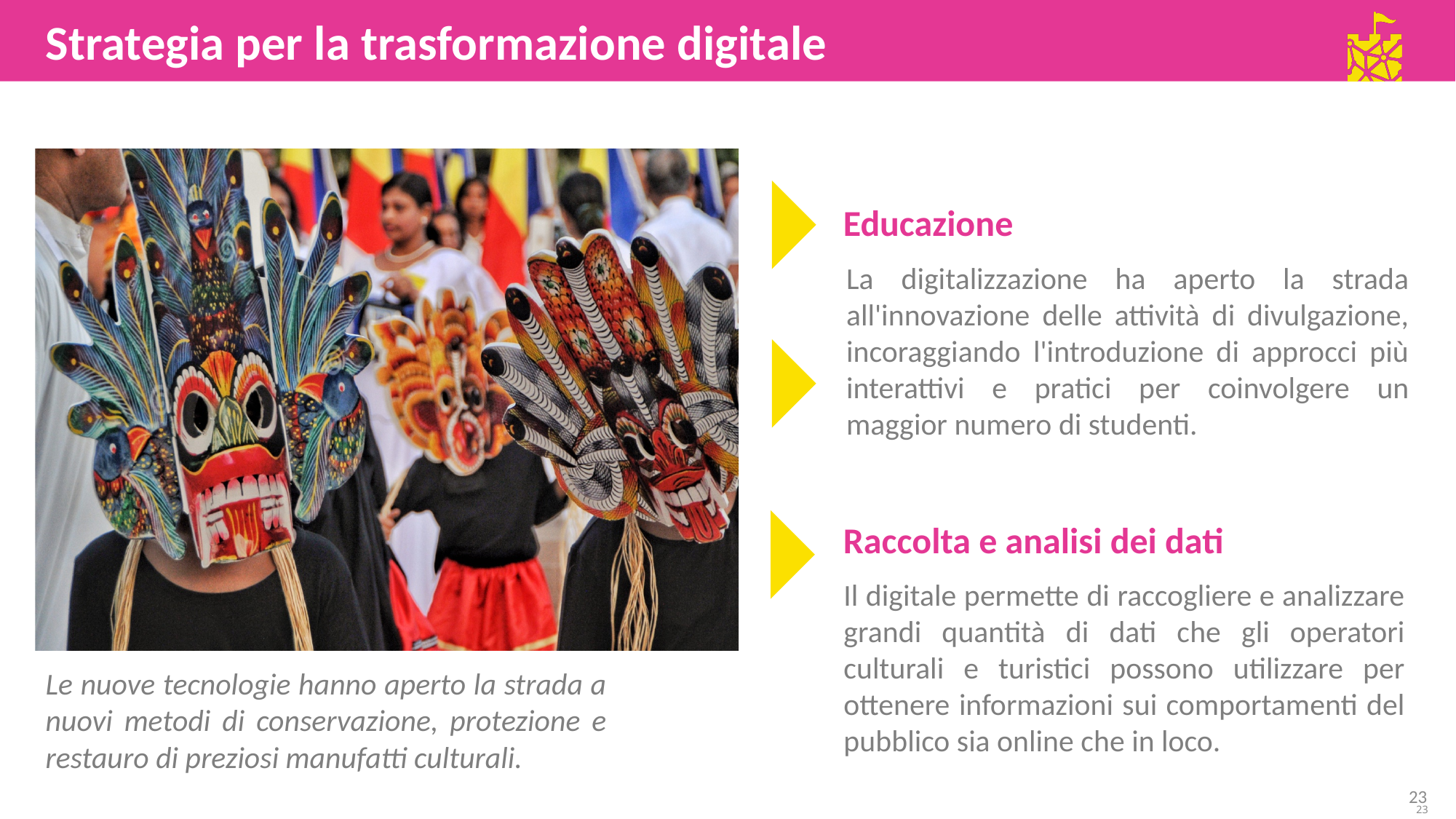

Strategia per la trasformazione digitale

Educazione
La digitalizzazione ha aperto la strada all'innovazione delle attività di divulgazione, incoraggiando l'introduzione di approcci più interattivi e pratici per coinvolgere un maggior numero di studenti.
Raccolta e analisi dei dati

Il digitale permette di raccogliere e analizzare grandi quantità di dati che gli operatori culturali e turistici possono utilizzare per ottenere informazioni sui comportamenti del pubblico sia online che in loco.
Le nuove tecnologie hanno aperto la strada a nuovi metodi di conservazione, protezione e restauro di preziosi manufatti culturali.
23